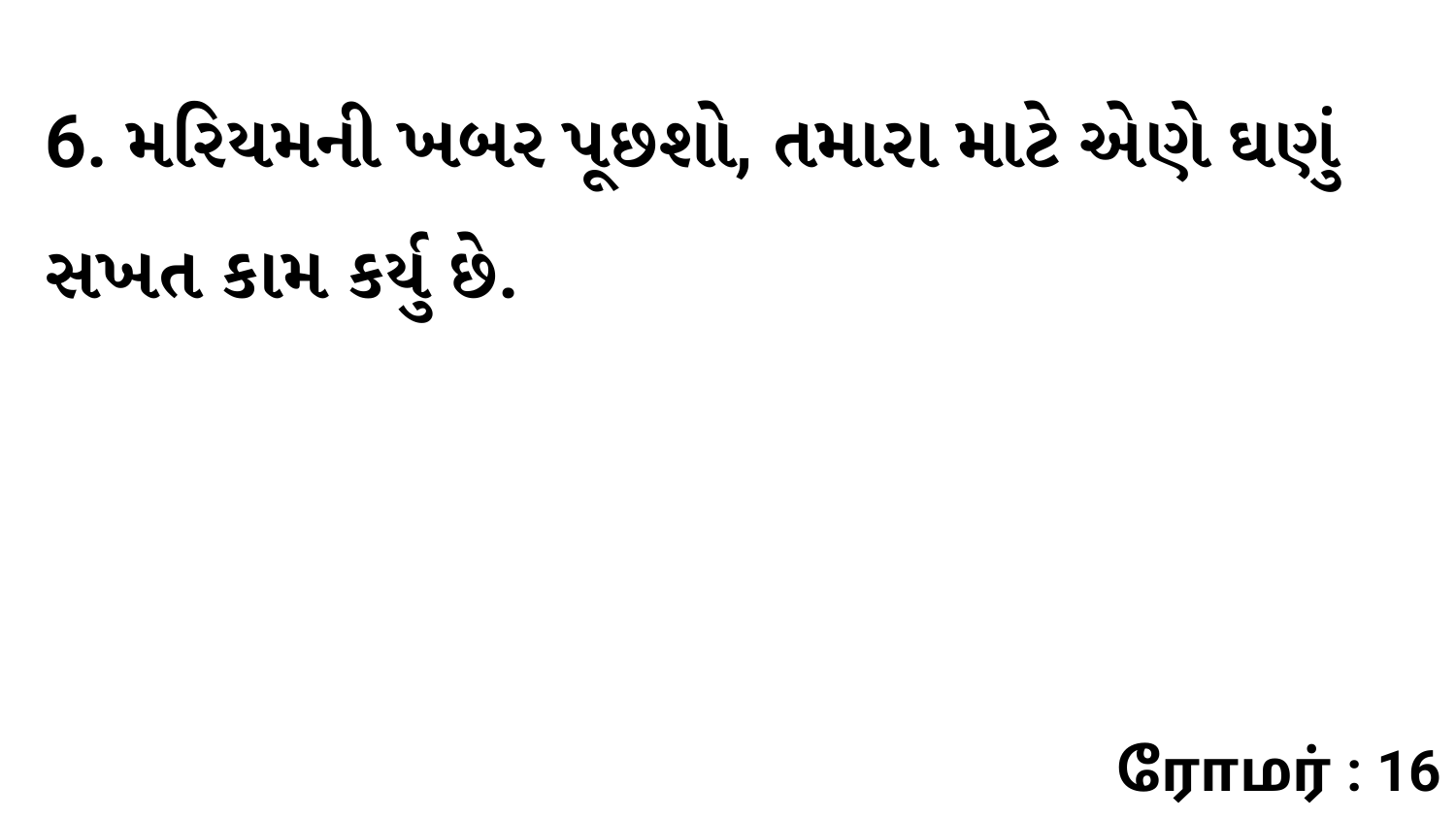

6. મરિયમની ખબર પૂછશો, તમારા માટે એણે ઘણું સખત કામ કર્યુ છે.
ரோமர் : 16